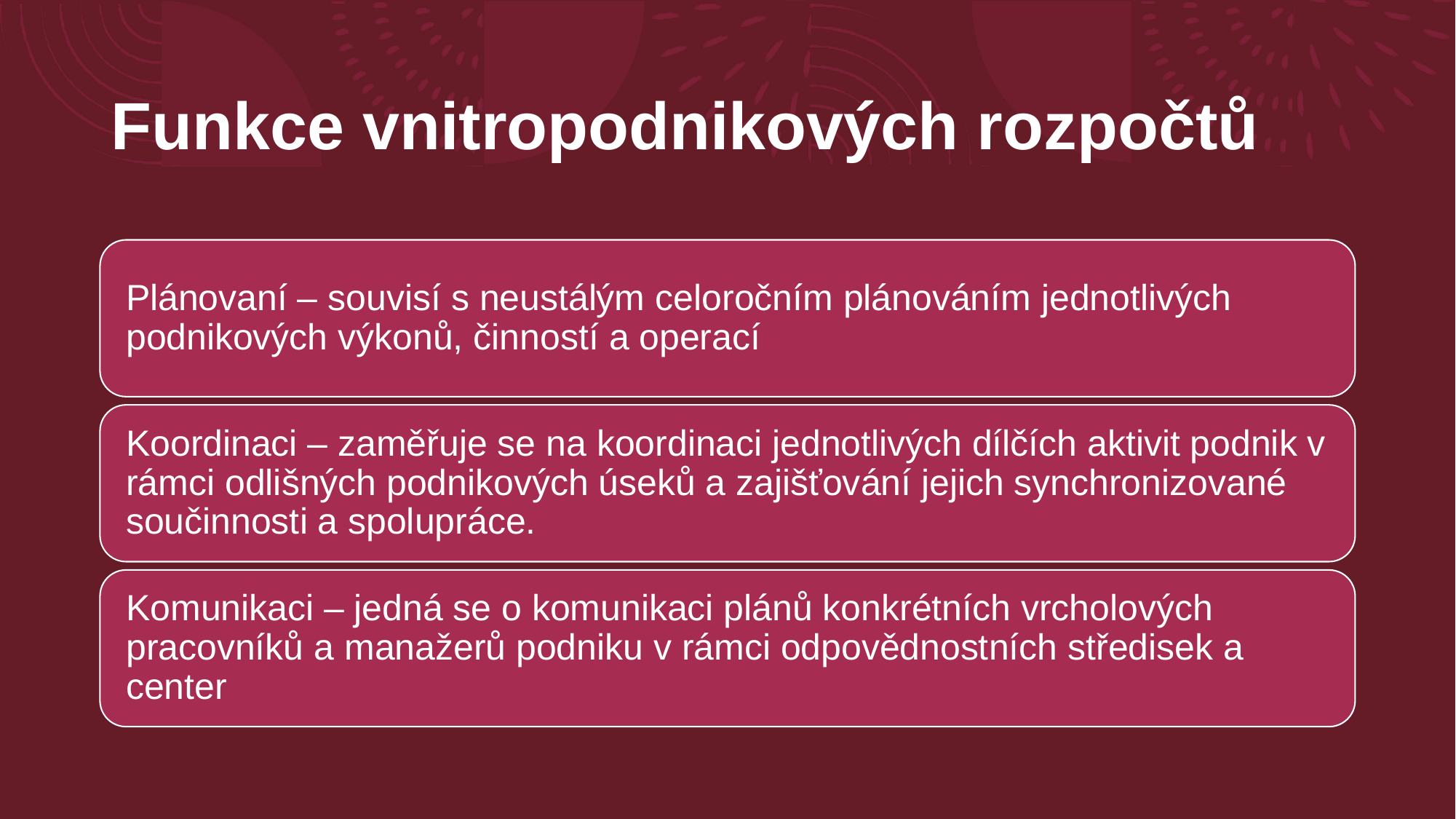

# Funkce vnitropodnikových rozpočtů
Plánovaní – souvisí s neustálým celoročním plánováním jednotlivých podnikových výkonů, činností a operací
Koordinaci – zaměřuje se na koordinaci jednotlivých dílčích aktivit podnik v rámci odlišných podnikových úseků a zajišťování jejich synchronizované součinnosti a spolupráce.
Komunikaci – jedná se o komunikaci plánů konkrétních vrcholových pracovníků a manažerů podniku v rámci odpovědnostních středisek a center